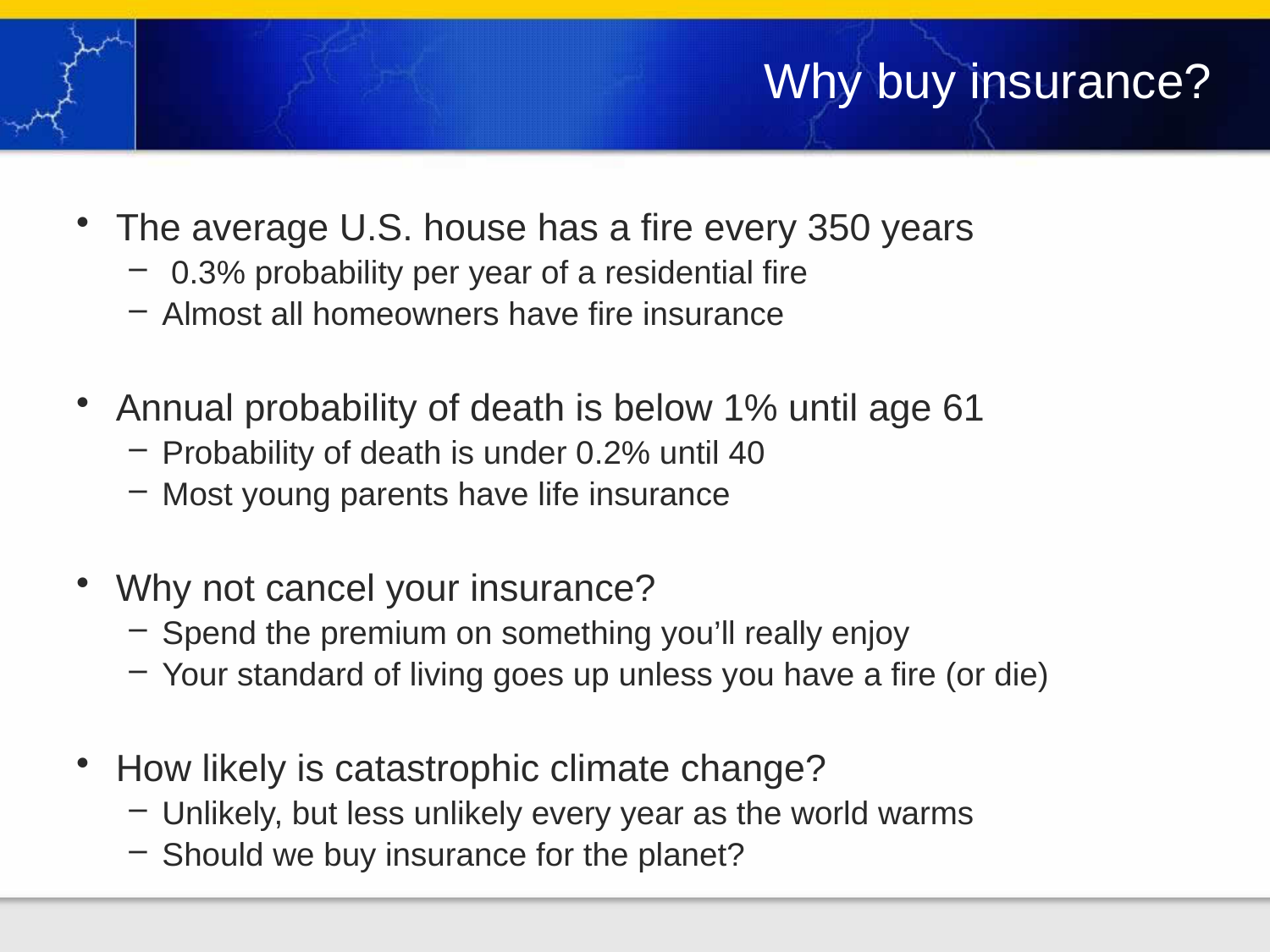

# Why buy insurance?
The average U.S. house has a fire every 350 years
 0.3% probability per year of a residential fire
Almost all homeowners have fire insurance

Annual probability of death is below 1% until age 61
Probability of death is under 0.2% until 40
Most young parents have life insurance

Why not cancel your insurance?
Spend the premium on something you’ll really enjoy
Your standard of living goes up unless you have a fire (or die)

How likely is catastrophic climate change?
Unlikely, but less unlikely every year as the world warms
Should we buy insurance for the planet?